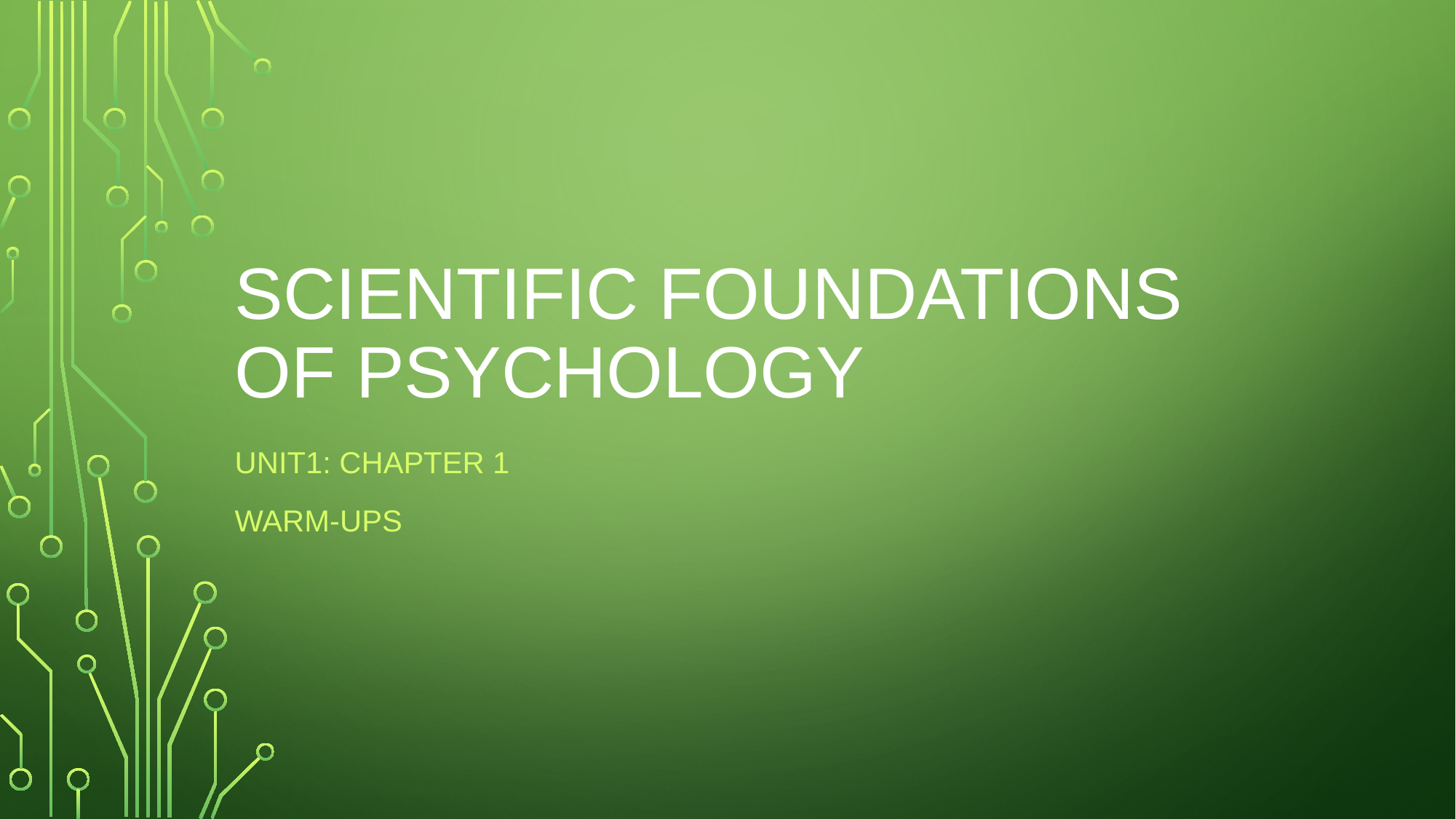

# Scientific Foundations of Psychology
Unit1: Chapter 1
Warm-Ups